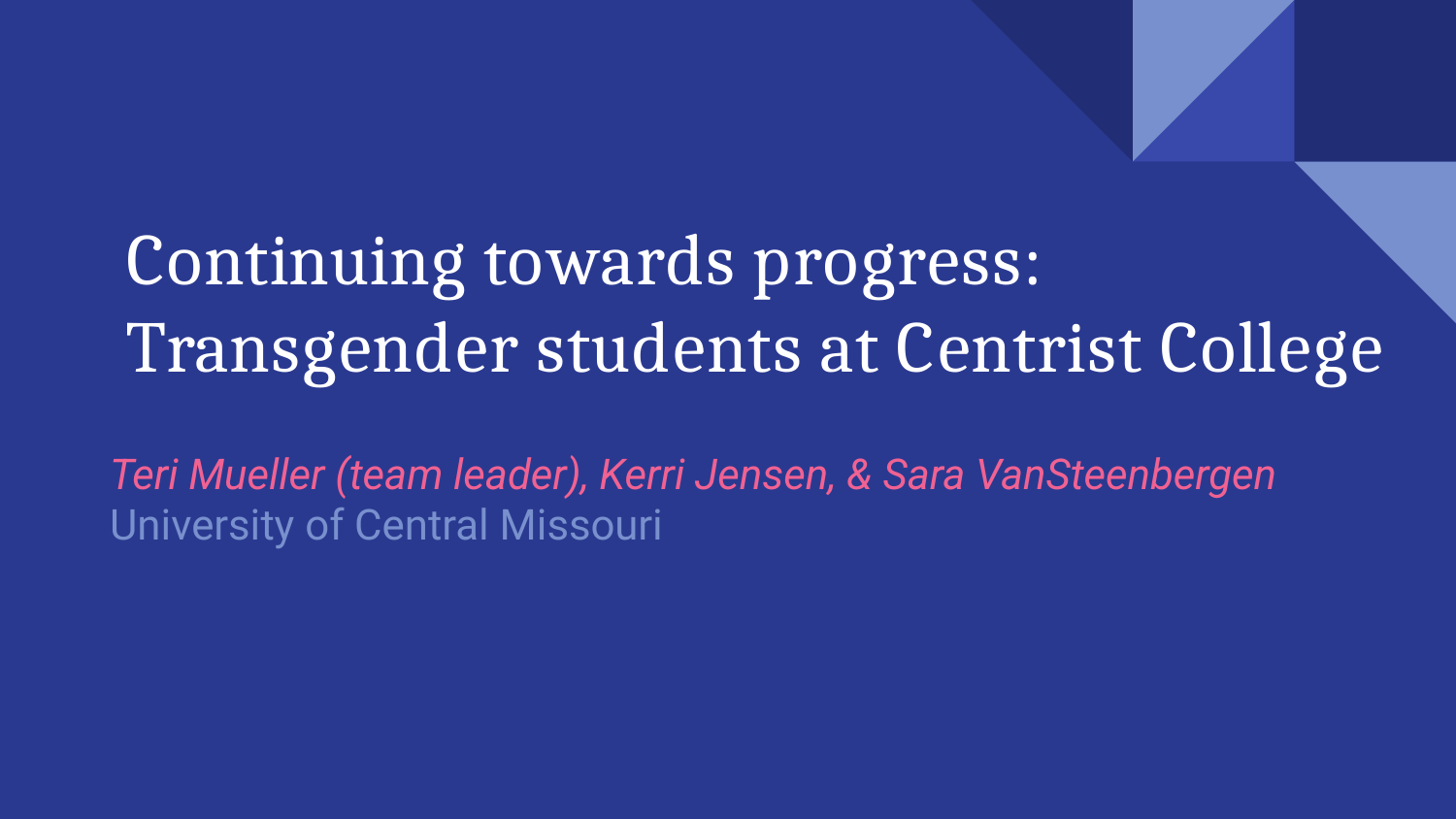

# Continuing towards progress: Transgender students at Centrist College
Teri Mueller (team leader), Kerri Jensen, & Sara VanSteenbergen
University of Central Missouri